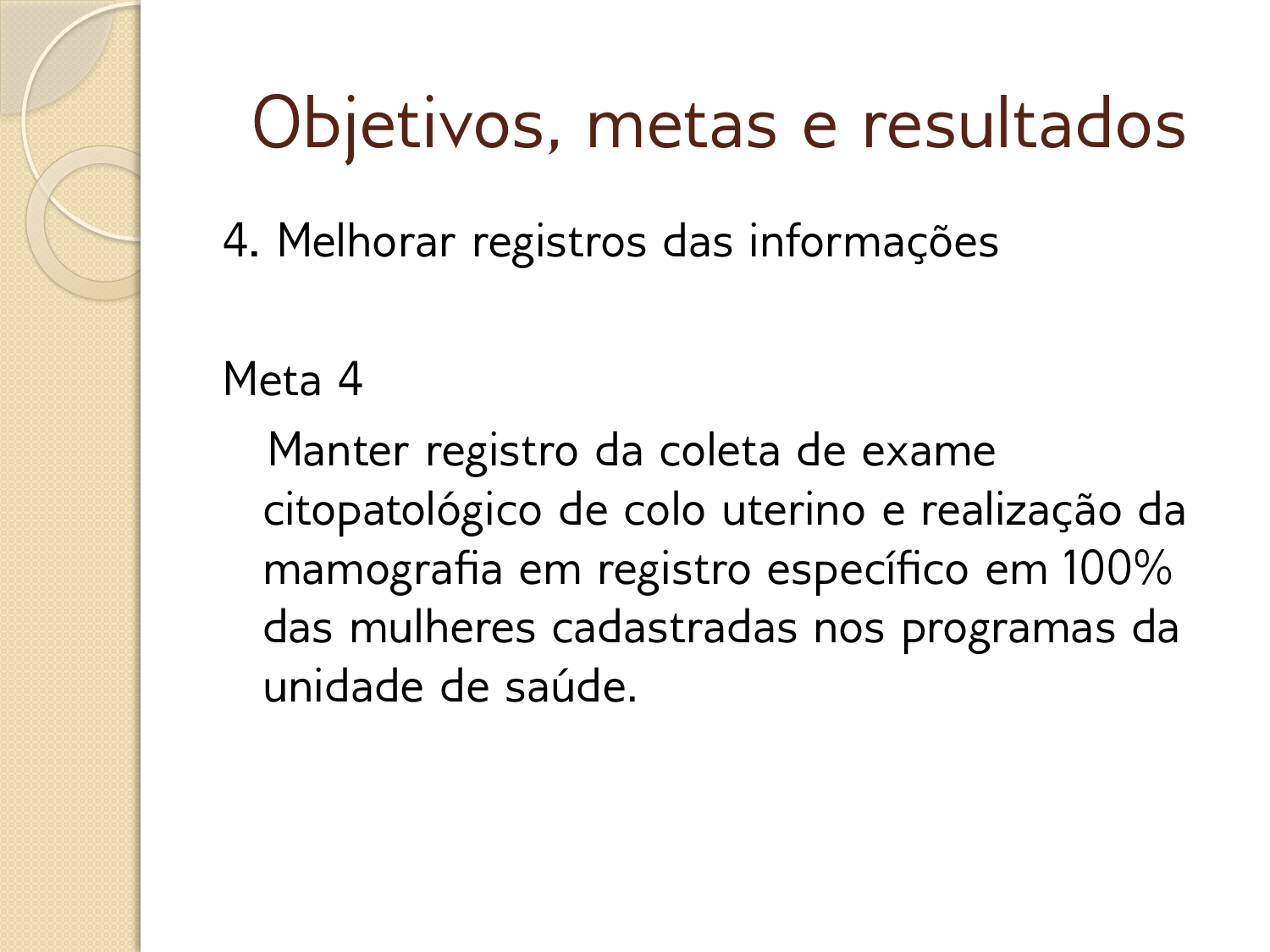

# Objetivos, metas e resultados
4. Melhorar registros das informações

Meta 4
   Manter registro da coleta de exame citopatológico de colo uterino e realização da mamografia em registro específico em 100% das mulheres cadastradas nos programas da unidade de saúde.